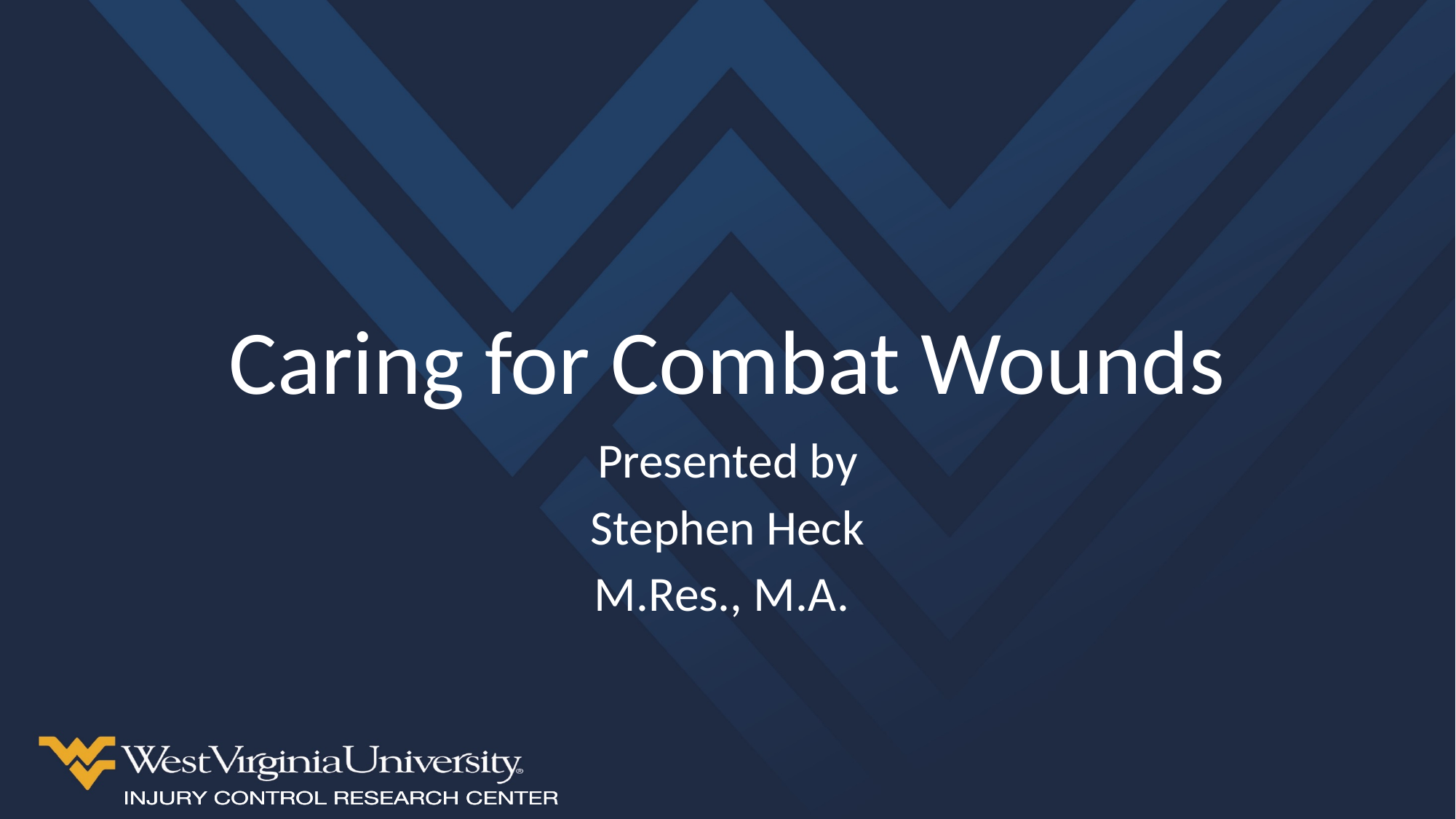

# Caring for Combat Wounds
Presented by
Stephen Heck
M.Res., M.A.